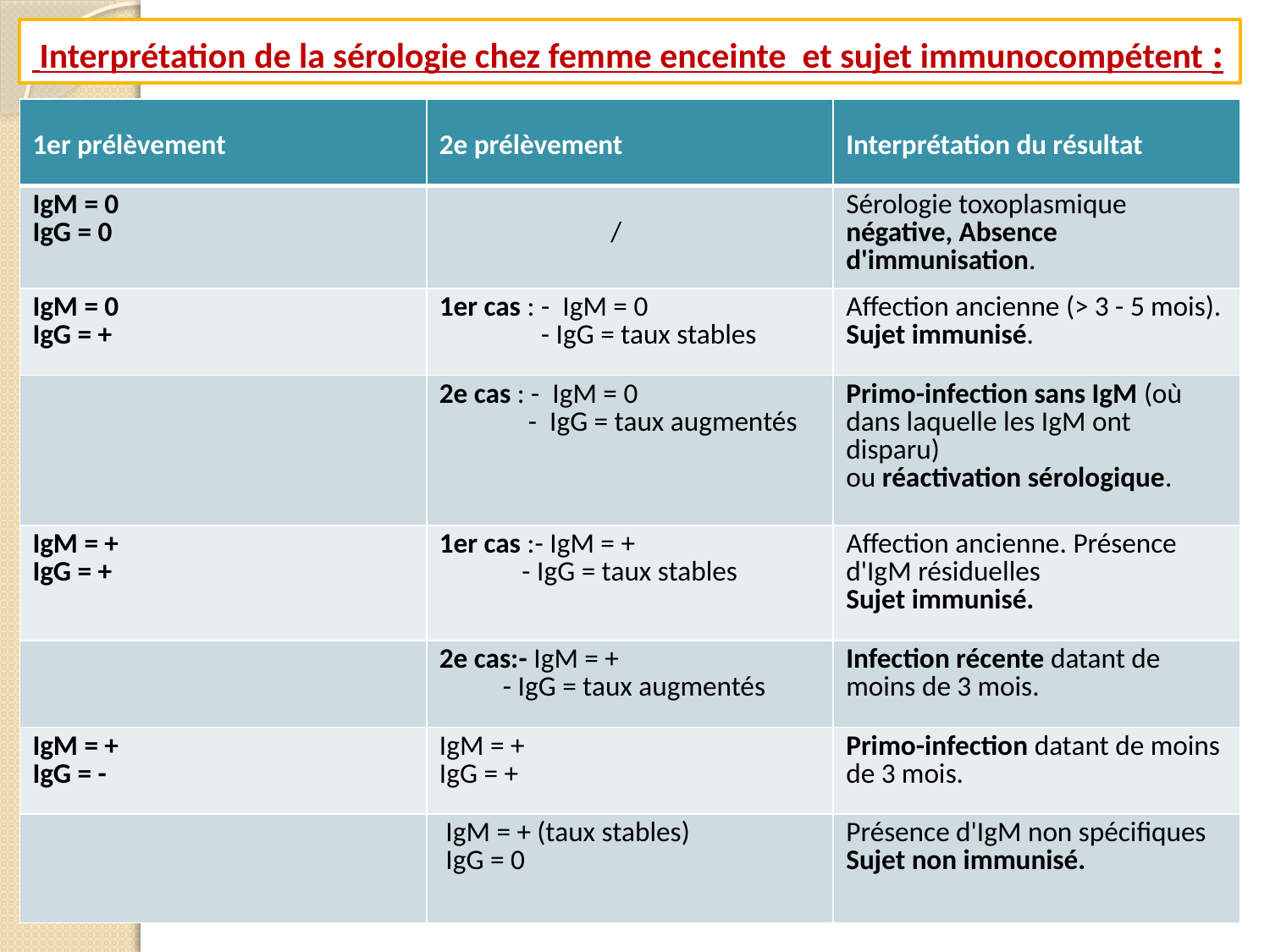

Interprétation de la sérologie chez femme enceinte  et sujet immunocompétent :
| 1er prélèvement | 2e prélèvement | Interprétation du résultat |
| --- | --- | --- |
| IgM = 0 IgG = 0 | / | Sérologie toxoplasmique négative, Absence d'immunisation. |
| IgM = 0 IgG = + | 1er cas : - IgM = 0 - IgG = taux stables | Affection ancienne (> 3 - 5 mois). Sujet immunisé. |
|  | 2e cas : - IgM = 0 - IgG = taux augmentés | Primo-infection sans IgM (où dans laquelle les IgM ont disparu) ou réactivation sérologique. |
| IgM = + IgG = + | 1er cas :- IgM = + - IgG = taux stables | Affection ancienne. Présence d'IgM résiduelles Sujet immunisé. |
|  | 2e cas:- IgM = + - IgG = taux augmentés | Infection récente datant de moins de 3 mois. |
| IgM = + IgG = - | IgM = + IgG = + | Primo-infection datant de moins de 3 mois. |
|  | IgM = + (taux stables) IgG = 0 | Présence d'IgM non spécifiques Sujet non immunisé. |